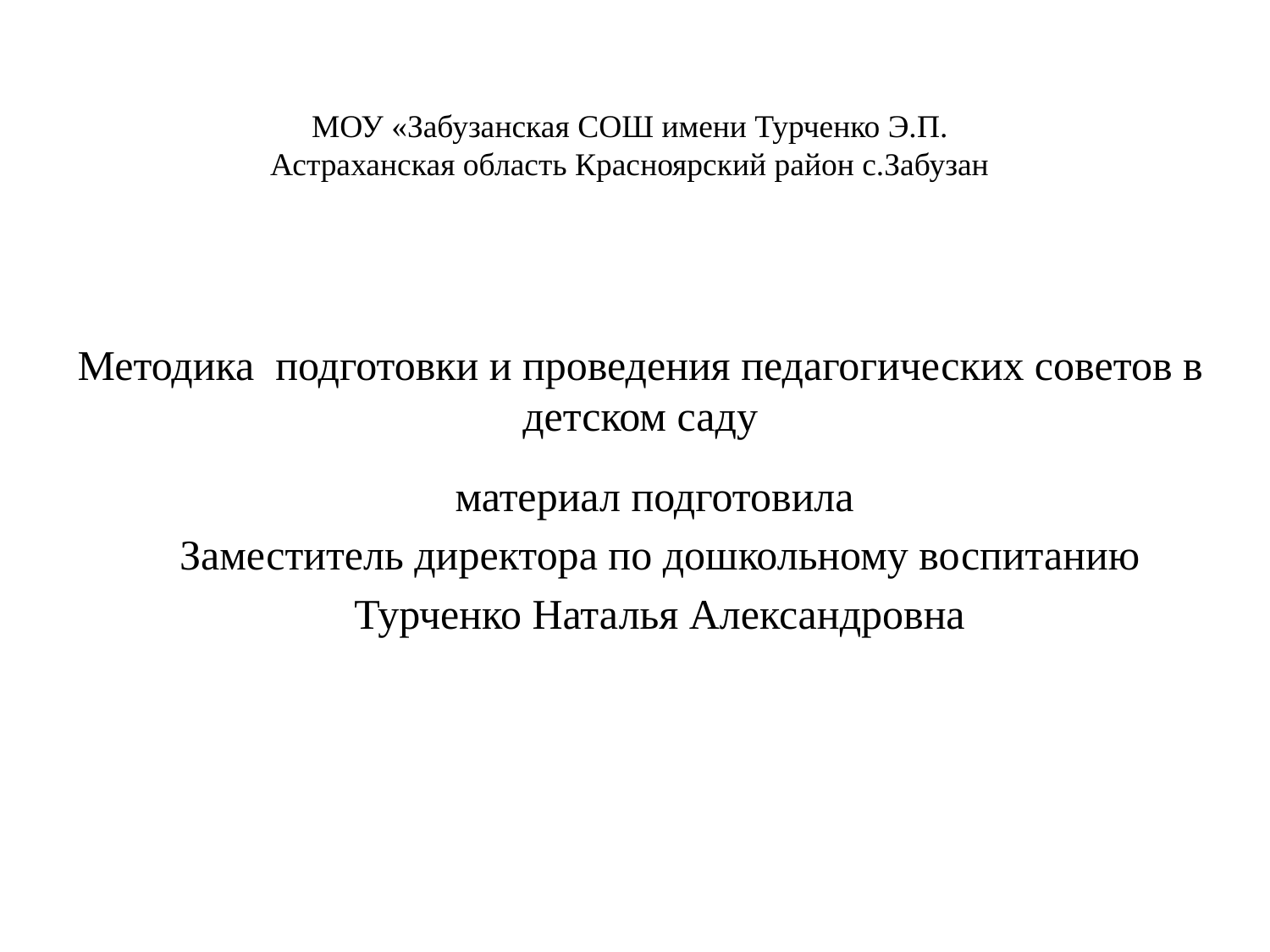

МОУ «Забузанская СОШ имени Турченко Э.П.
Астраханская область Красноярский район с.Забузан
# Методика  подготовки и проведения педагогических советов в детском саду
 материал подготовила
Заместитель директора по дошкольному воспитанию
Турченко Наталья Александровна